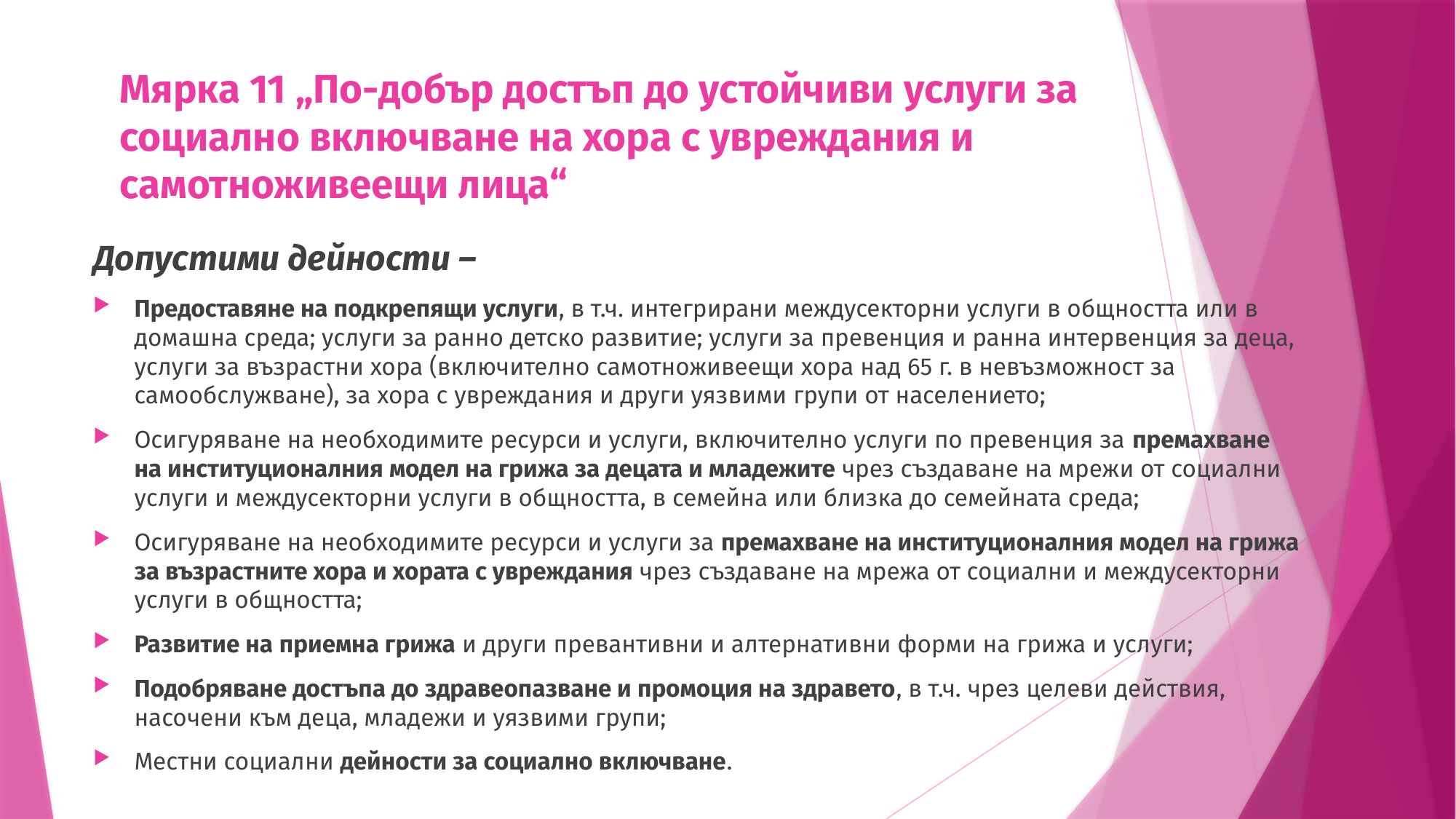

# Мярка 11 „По-добър достъп до устойчиви услуги за социално включване на хора с увреждания и самотноживеещи лица“
Допустими дейности –
Предоставяне на подкрепящи услуги, в т.ч. интегрирани междусекторни услуги в общността или в домашна среда; услуги за ранно детско развитие; услуги за превенция и ранна интервенция за деца, услуги за възрастни хора (включително самотноживеещи хора над 65 г. в невъзможност за самообслужване), за хора с увреждания и други уязвими групи от населението;
Осигуряване на необходимите ресурси и услуги, включително услуги по превенция за премахване на институционалния модел на грижа за децата и младежите чрез създаване на мрежи от социални услуги и междусекторни услуги в общността, в семейна или близка до семейната среда;
Осигуряване на необходимите ресурси и услуги за премахване на институционалния модел на грижа за възрастните хора и хората с увреждания чрез създаване на мрежа от социални и междусекторни услуги в общността;
Развитие на приемна грижа и други превантивни и алтернативни форми на грижа и услуги;
Подобряване достъпа до здравеопазване и промоция на здравето, в т.ч. чрез целеви действия, насочени към деца, младежи и уязвими групи;
Местни социални дейности за социално включване.